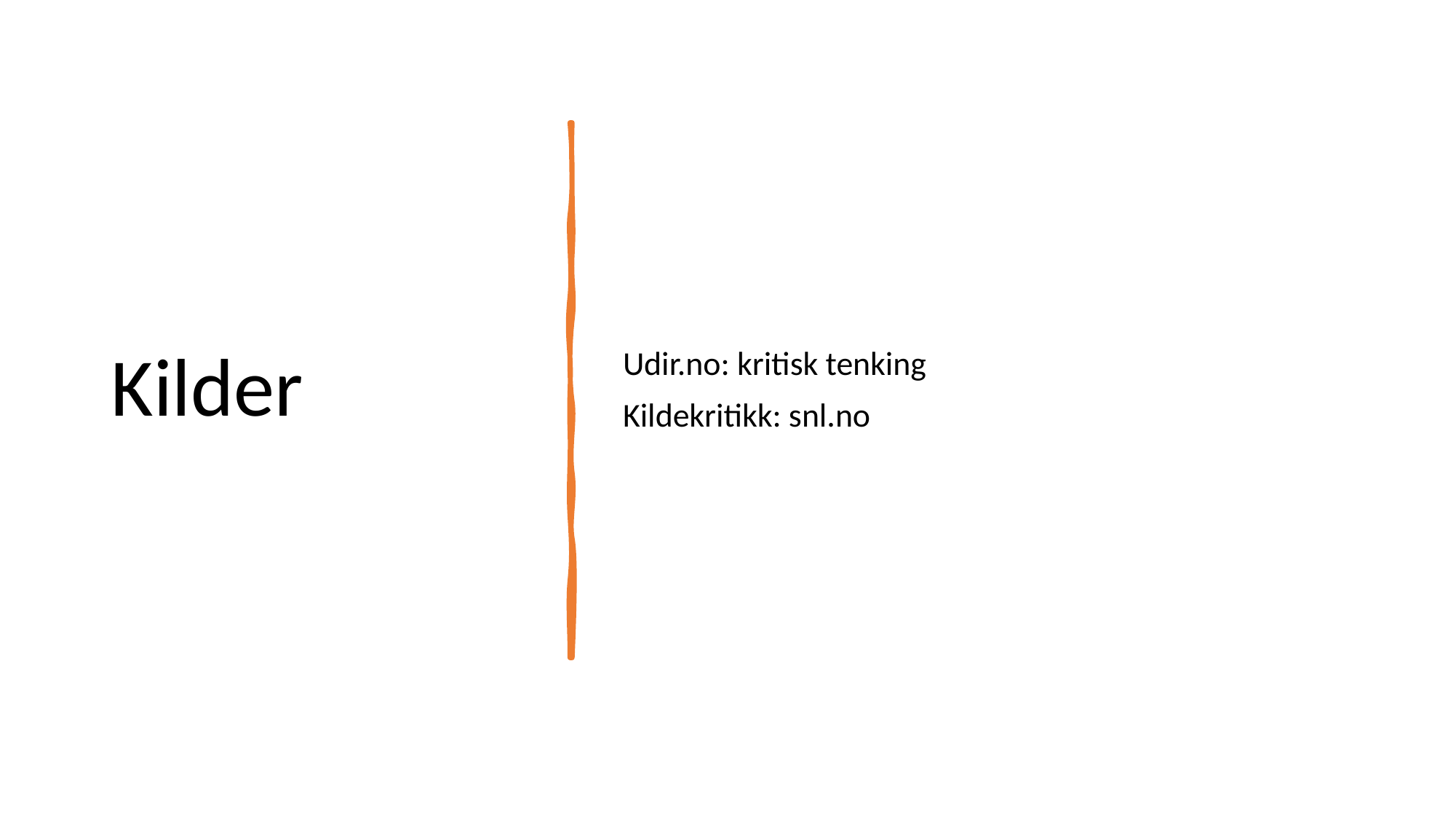

# Kilder
Udir.no: kritisk tenking
Kildekritikk: snl.no